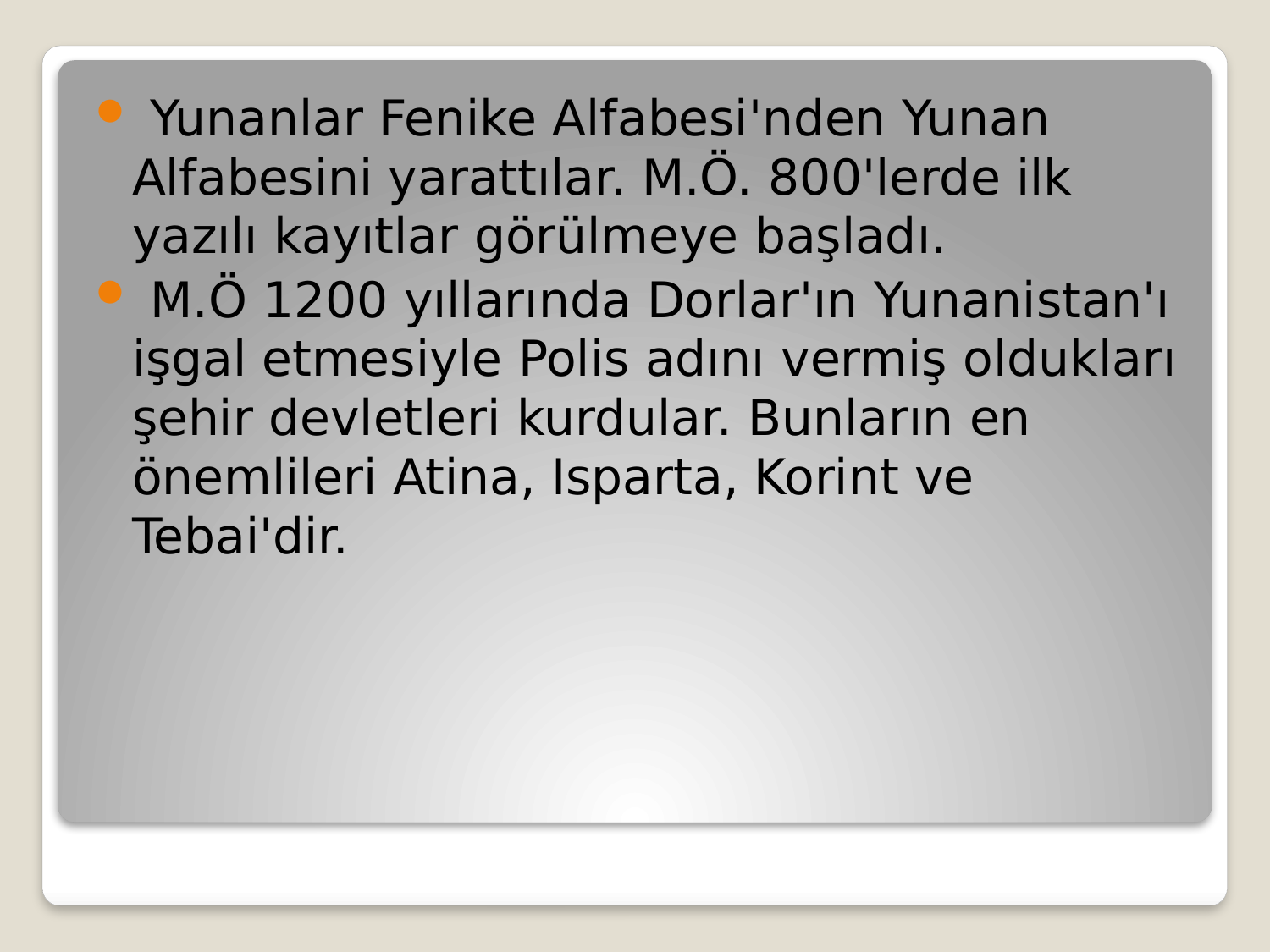

Yunanlar Fenike Alfabesi'nden Yunan Alfabesini yarattılar. M.Ö. 800'lerde ilk yazılı kayıtlar görülmeye başladı.
 M.Ö 1200 yıllarında Dorlar'ın Yunanistan'ı işgal etmesiyle Polis adını vermiş oldukları şehir devletleri kurdular. Bunların en önemlileri Atina, Isparta, Korint ve Tebai'dir.